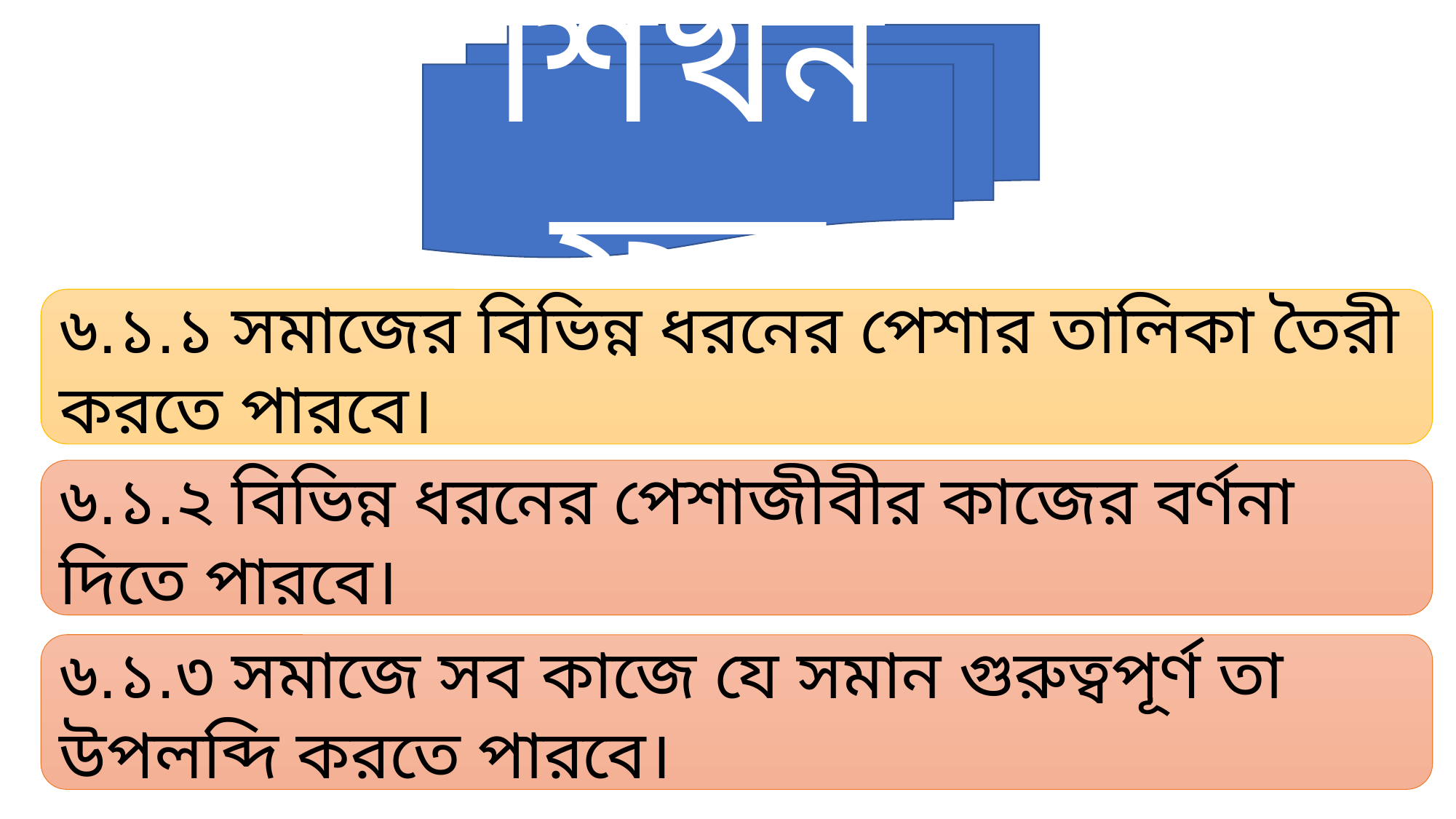

শিখনফল
৬.১.১ সমাজের বিভিন্ন ধরনের পেশার তালিকা তৈরী করতে পারবে।
৬.১.২ বিভিন্ন ধরনের পেশাজীবীর কাজের বর্ণনা দিতে পারবে।
৬.১.৩ সমাজে সব কাজে যে সমান গুরুত্বপূর্ণ তা উপলব্দি করতে পারবে।